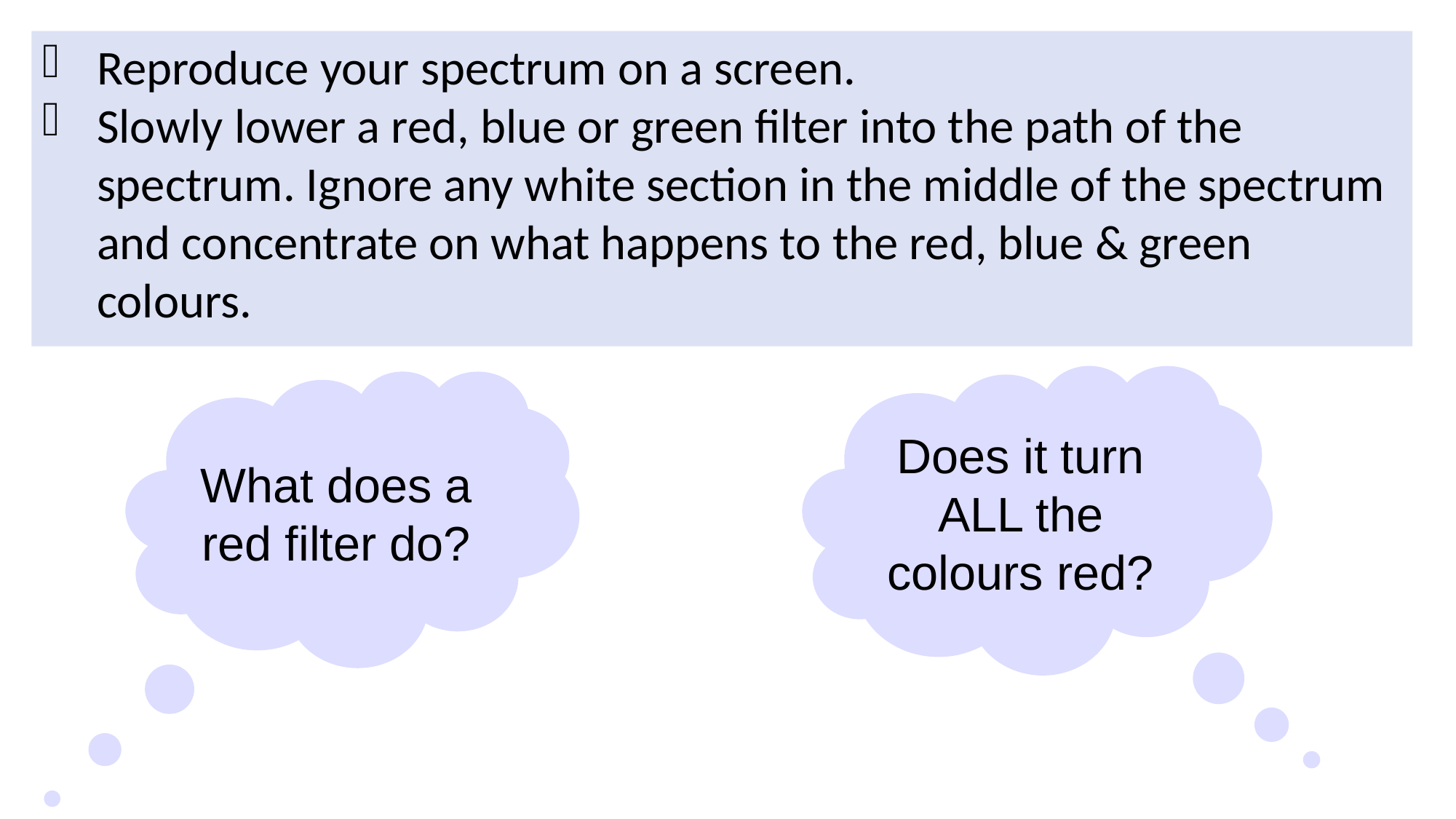

Reproduce your spectrum on a screen.
Slowly lower a red, blue or green filter into the path of the spectrum. Ignore any white section in the middle of the spectrum and concentrate on what happens to the red, blue & green colours.
Does it turn ALL the colours red?
What does a red filter do?